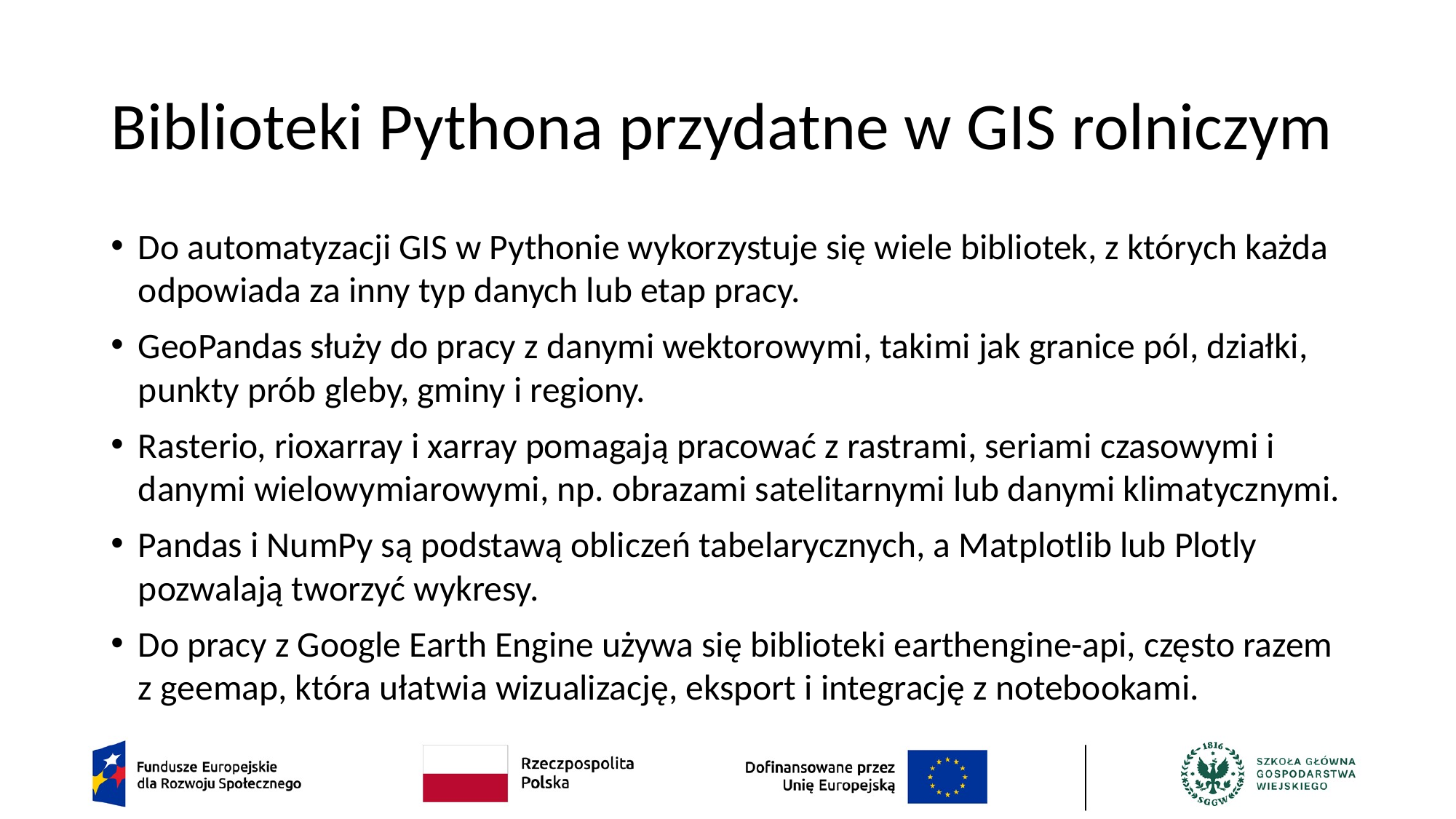

# Biblioteki Pythona przydatne w GIS rolniczym
Do automatyzacji GIS w Pythonie wykorzystuje się wiele bibliotek, z których każda odpowiada za inny typ danych lub etap pracy.
GeoPandas służy do pracy z danymi wektorowymi, takimi jak granice pól, działki, punkty prób gleby, gminy i regiony.
Rasterio, rioxarray i xarray pomagają pracować z rastrami, seriami czasowymi i danymi wielowymiarowymi, np. obrazami satelitarnymi lub danymi klimatycznymi.
Pandas i NumPy są podstawą obliczeń tabelarycznych, a Matplotlib lub Plotly pozwalają tworzyć wykresy.
Do pracy z Google Earth Engine używa się biblioteki earthengine-api, często razem z geemap, która ułatwia wizualizację, eksport i integrację z notebookami.